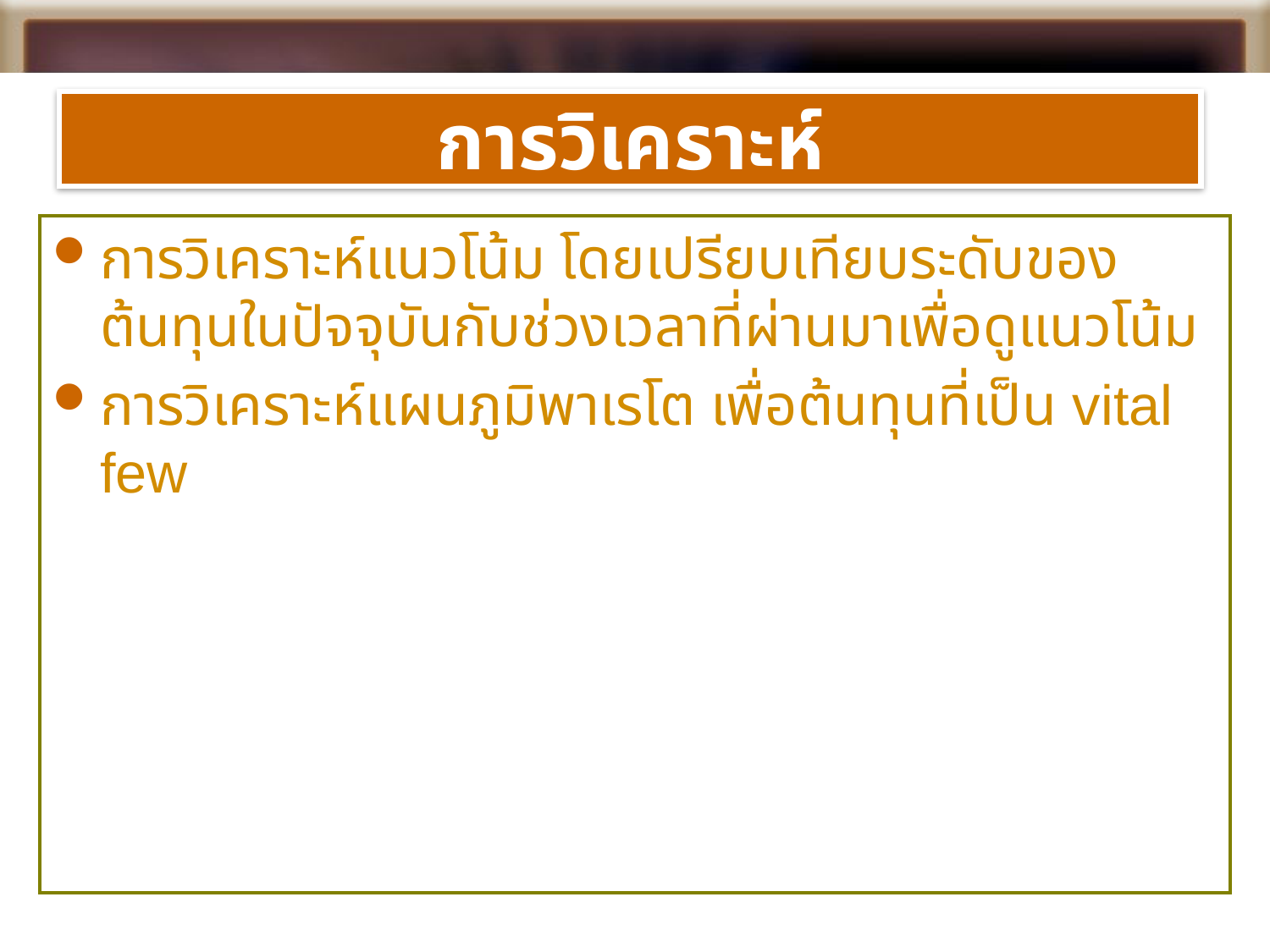

# การวิเคราะห์
การวิเคราะห์แนวโน้ม โดยเปรียบเทียบระดับของต้นทุนในปัจจุบันกับช่วงเวลาที่ผ่านมาเพื่อดูแนวโน้ม
การวิเคราะห์แผนภูมิพาเรโต เพื่อต้นทุนที่เป็น vital few